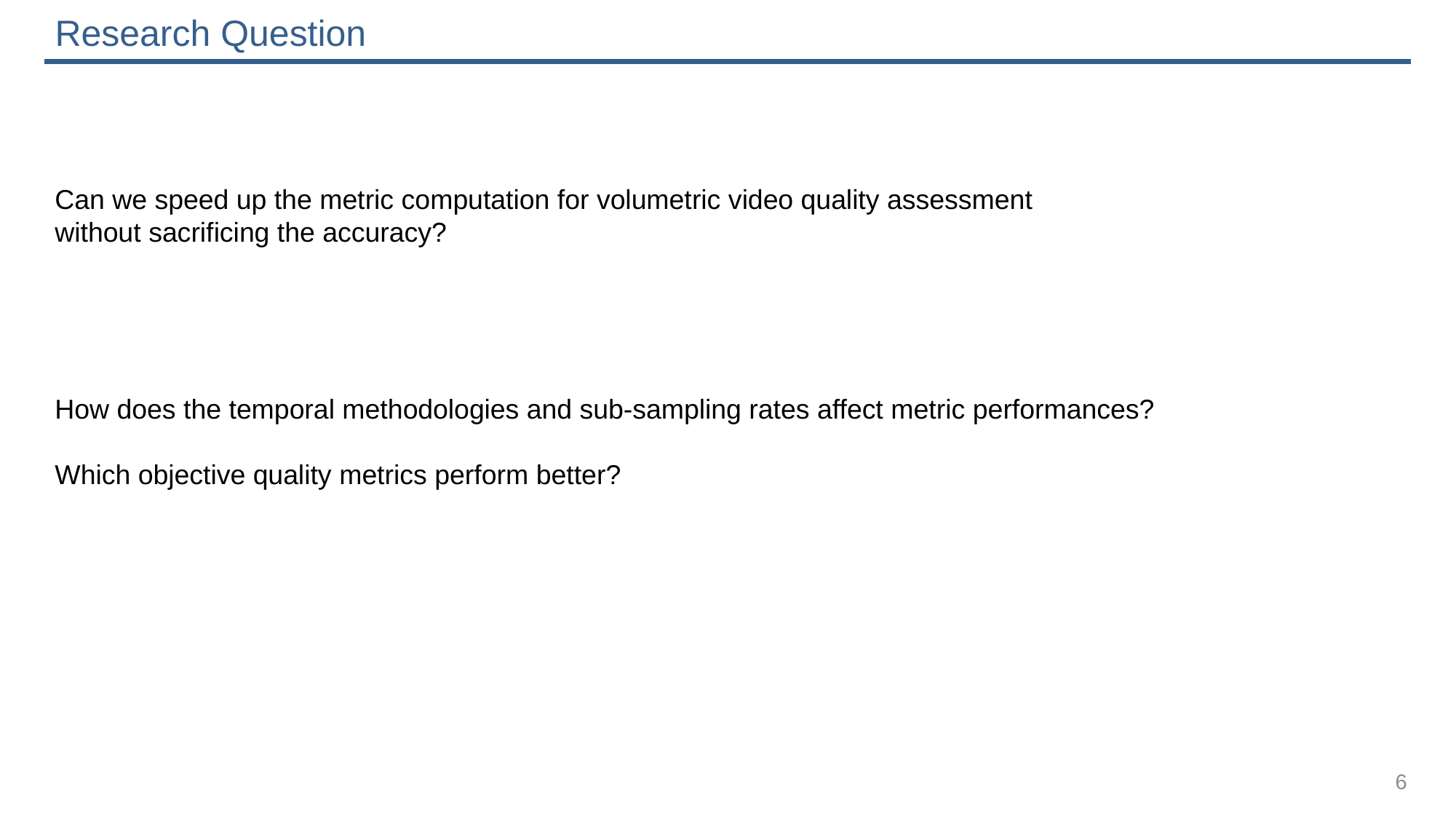

# Research Question
Can we speed up the metric computation for volumetric video quality assessment
without sacrificing the accuracy?

How does the temporal methodologies and sub-sampling rates affect metric performances?

Which objective quality metrics perform better?

6